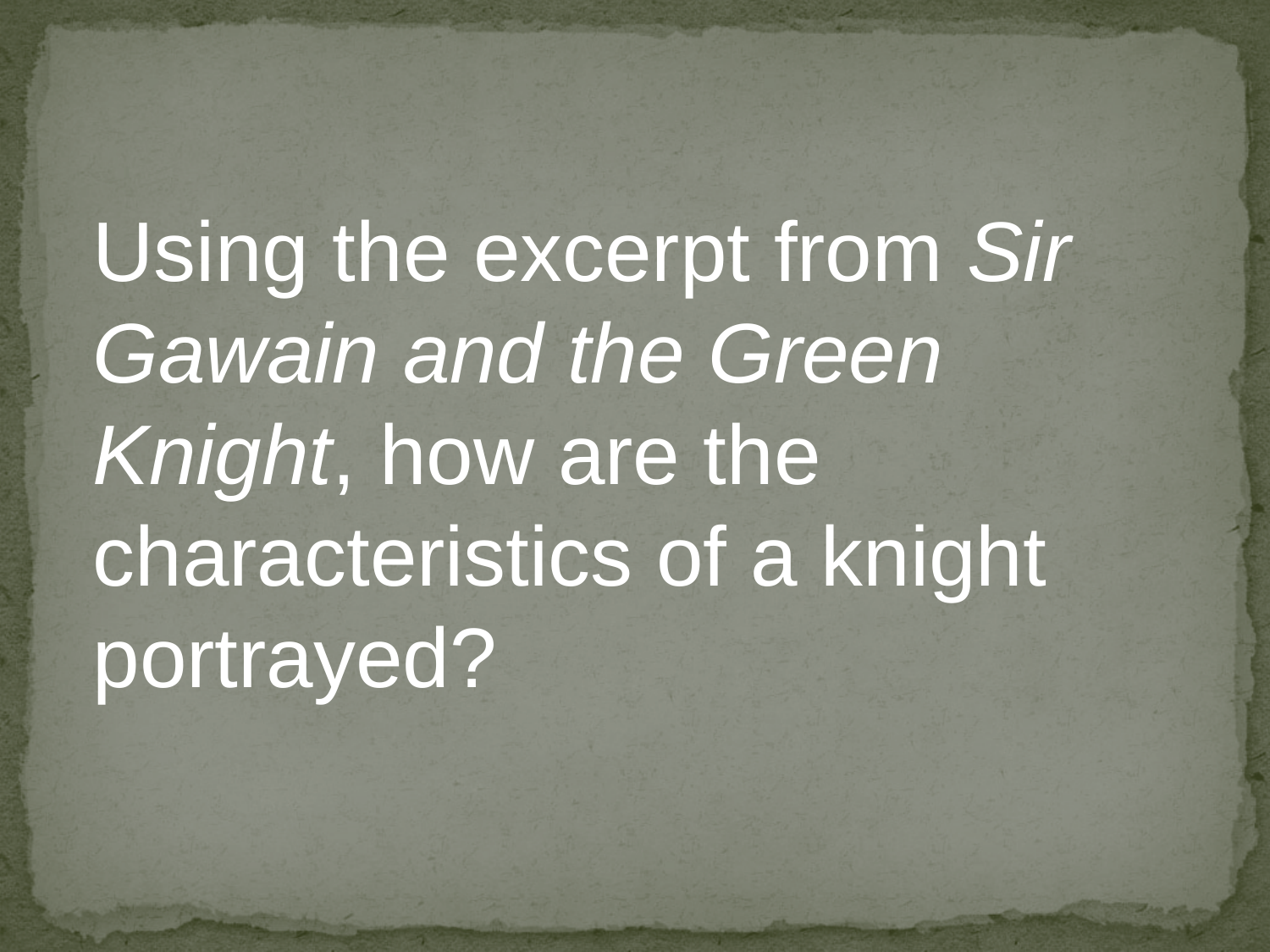

Using the excerpt from Sir Gawain and the Green Knight, how are the  characteristics of a knight portrayed?